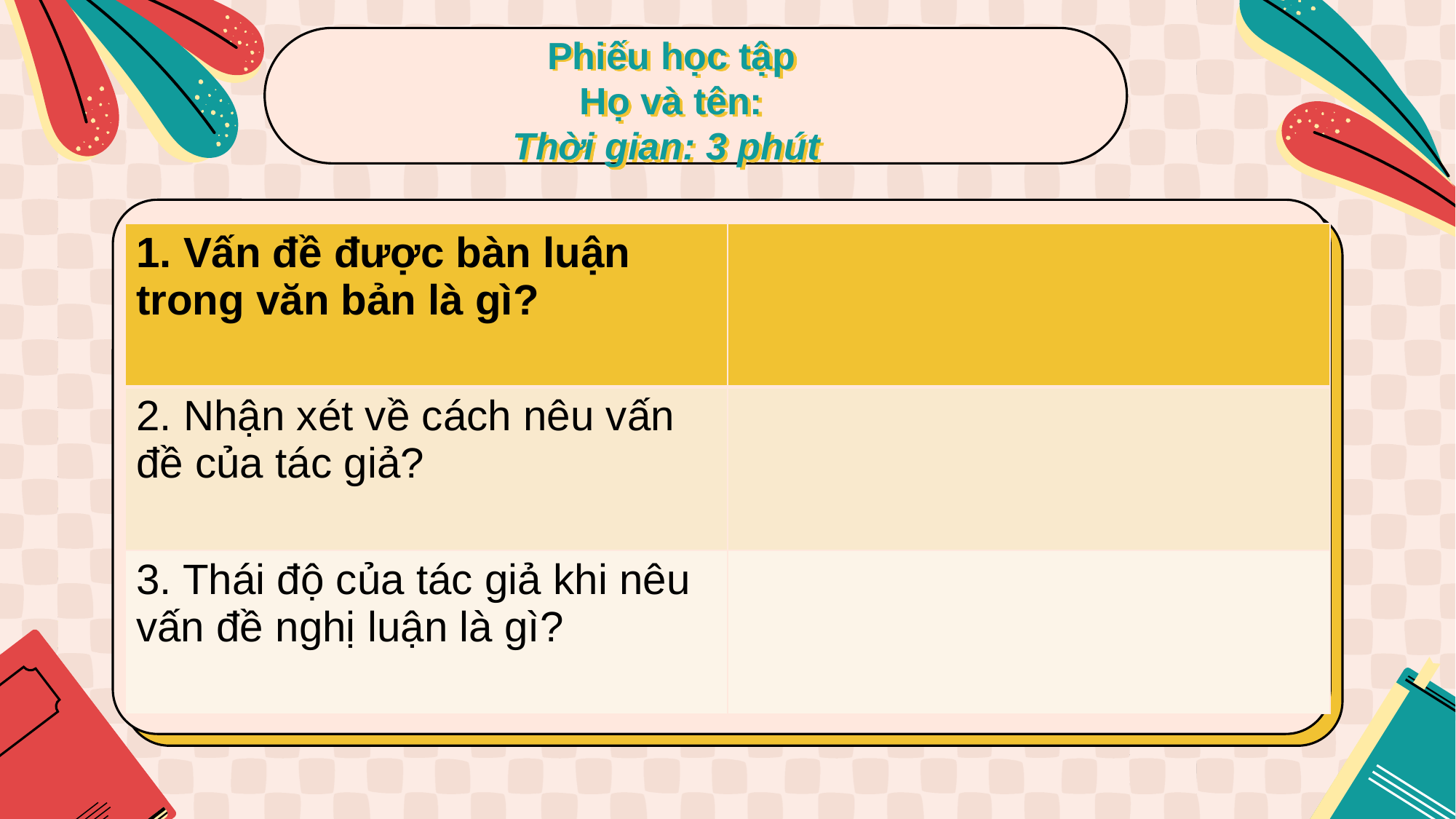

Phiếu học tập
Họ và tên:
Thời gian: 3 phút
| 1. Vấn đề được bàn luận trong văn bản là gì? |  |
| --- | --- |
| 2. Nhận xét về cách nêu vấn đề của tác giả? |  |
| 3. Thái độ của tác giả khi nêu vấn đề nghị luận là gì? |  |